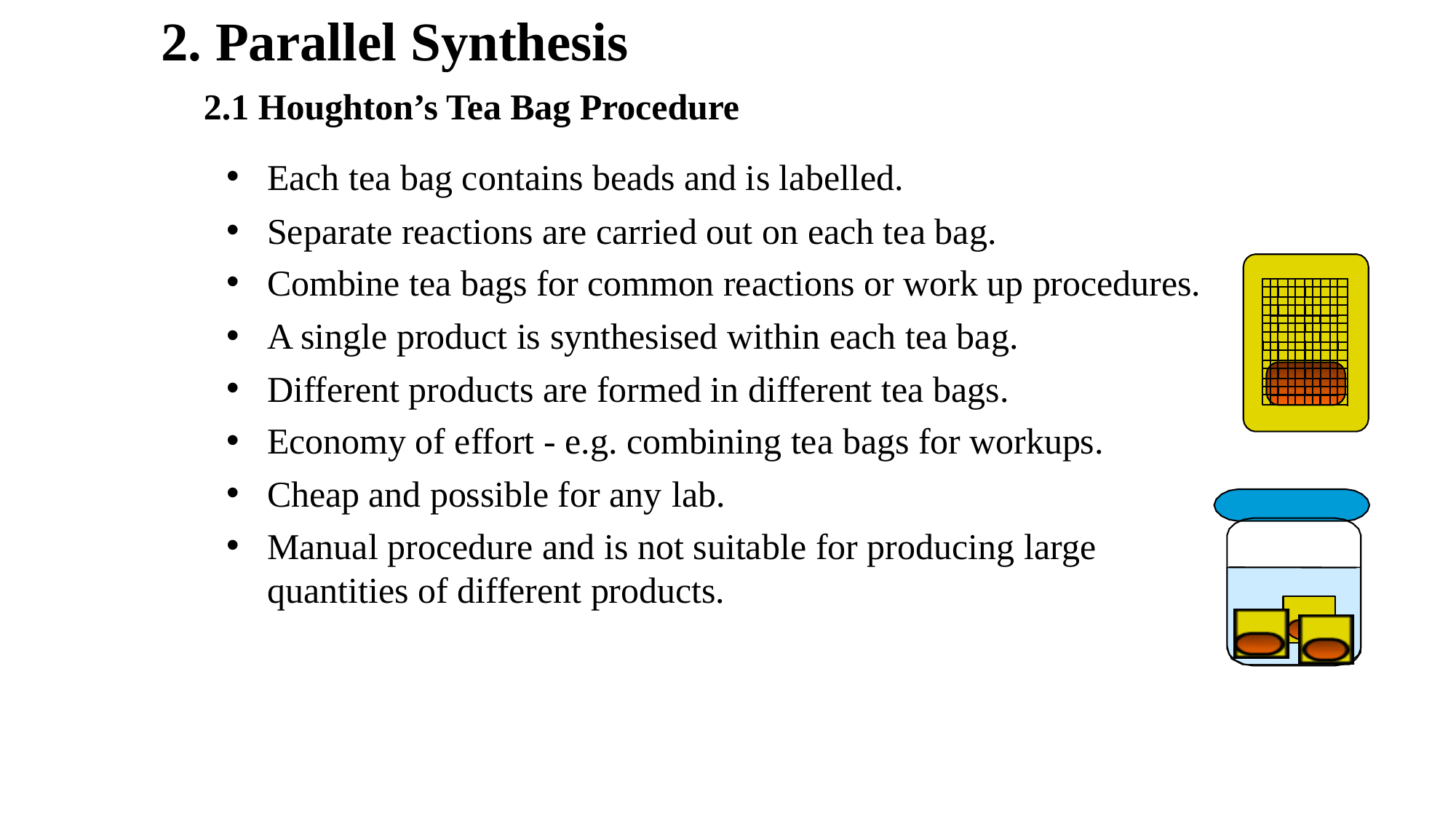

# 2. Parallel Synthesis
2.1 Houghton’s Tea Bag Procedure
Each tea bag contains beads and is labelled.
Separate reactions are carried out on each tea bag.
Combine tea bags for common reactions or work up procedures.
A single product is synthesised within each tea bag.
Different products are formed in different tea bags.
Economy of effort - e.g. combining tea bags for workups.
Cheap and possible for any lab.
Manual procedure and is not suitable for producing large  quantities of different products.